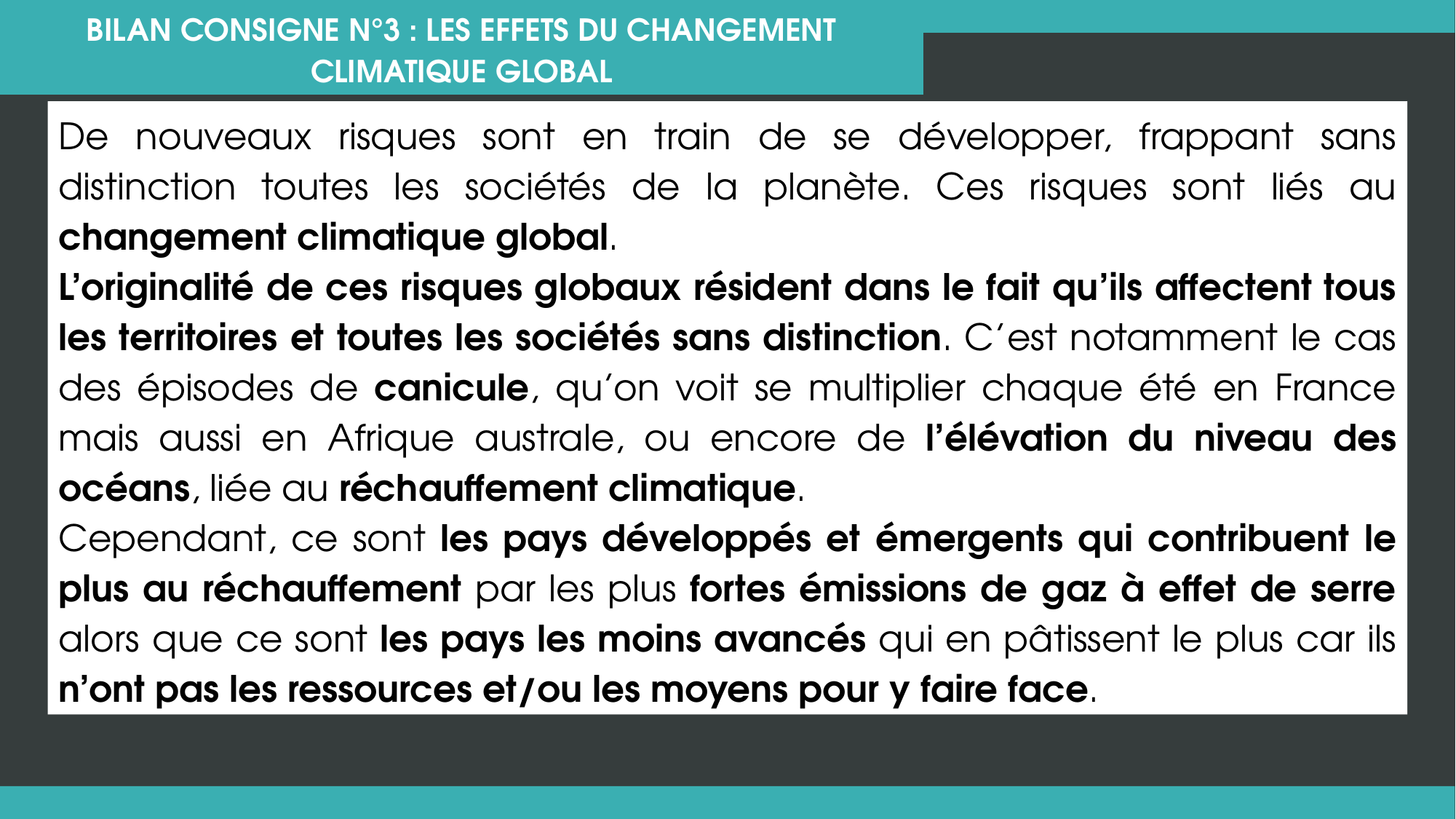

Bilan Consigne n°3 : Les effets du changement climatique global
De nouveaux risques sont en train de se développer, frappant sans distinction toutes les sociétés de la planète. Ces risques sont liés au changement climatique global.
L’originalité de ces risques globaux résident dans le fait qu’ils affectent tous les territoires et toutes les sociétés sans distinction. C’est notamment le cas des épisodes de canicule, qu’on voit se multiplier chaque été en France mais aussi en Afrique australe, ou encore de l’élévation du niveau des océans, liée au réchauffement climatique.
Cependant, ce sont les pays développés et émergents qui contribuent le plus au réchauffement par les plus fortes émissions de gaz à effet de serre alors que ce sont les pays les moins avancés qui en pâtissent le plus car ils n’ont pas les ressources et/ou les moyens pour y faire face.